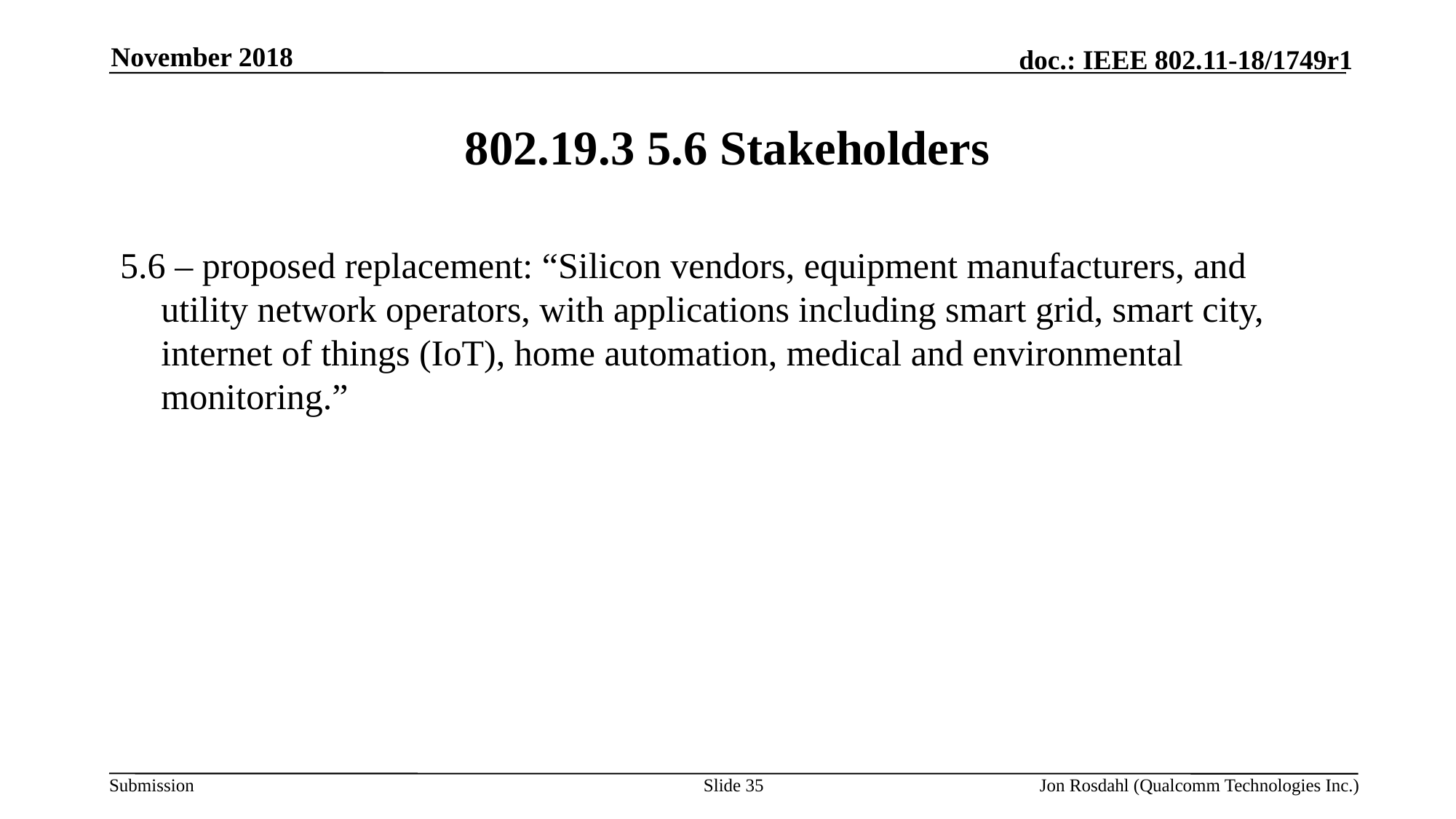

November 2018
# 802.19.3 5.6 Stakeholders
5.6 – proposed replacement: “Silicon vendors, equipment manufacturers, and utility network operators, with applications including smart grid, smart city, internet of things (IoT), home automation, medical and environmental monitoring.”
Slide 35
Jon Rosdahl (Qualcomm Technologies Inc.)